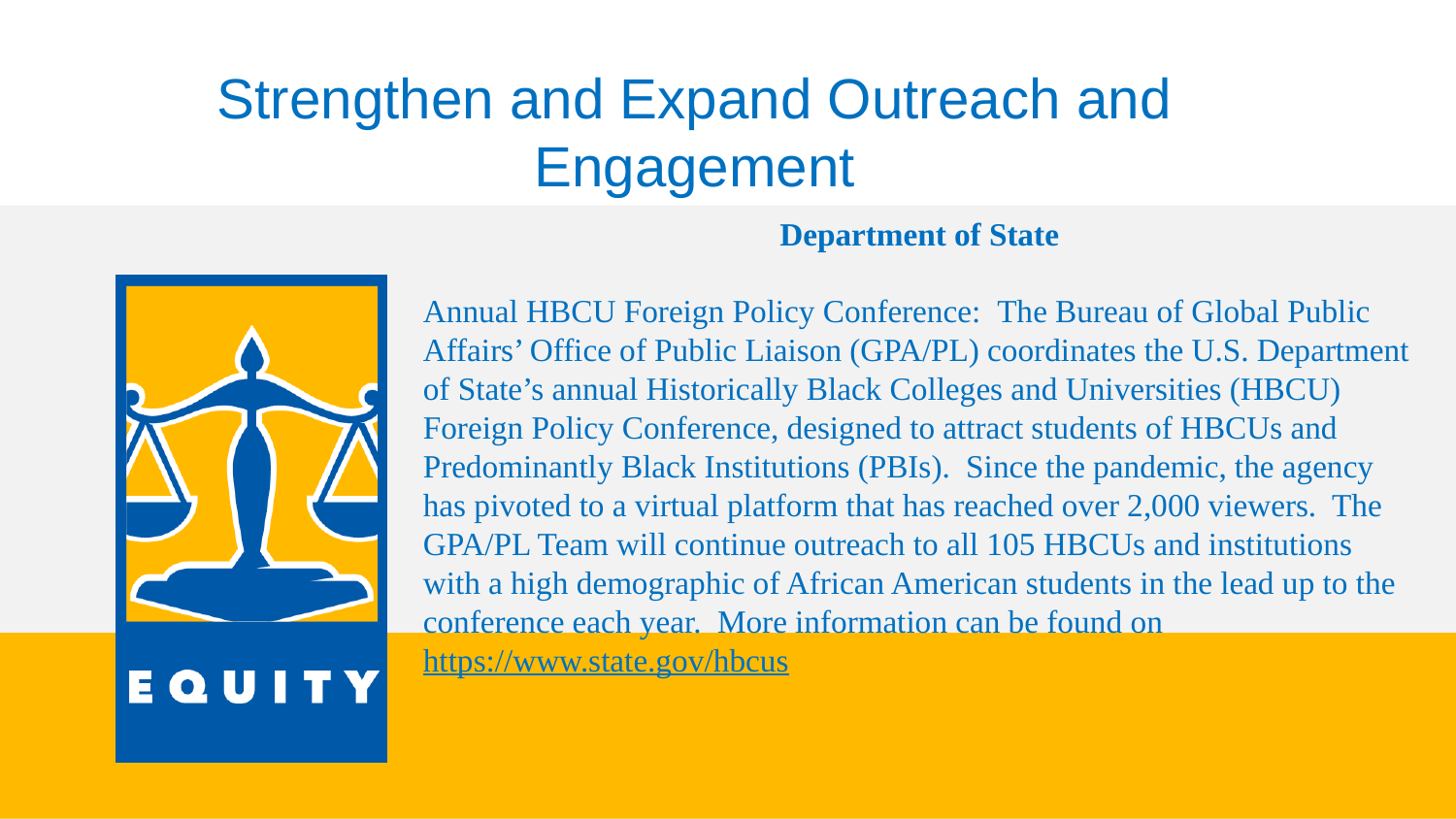

Strengthen and Expand Outreach and Engagement

Department of State

Annual HBCU Foreign Policy Conference:  The Bureau of Global Public Affairs’ Office of Public Liaison (GPA/PL) coordinates the U.S. Department of State’s annual Historically Black Colleges and Universities (HBCU) Foreign Policy Conference, designed to attract students of HBCUs and Predominantly Black Institutions (PBIs).  Since the pandemic, the agency has pivoted to a virtual platform that has reached over 2,000 viewers.  The GPA/PL Team will continue outreach to all 105 HBCUs and institutions with a high demographic of African American students in the lead up to the conference each year.  More information can be found on https://www.state.gov/hbcus